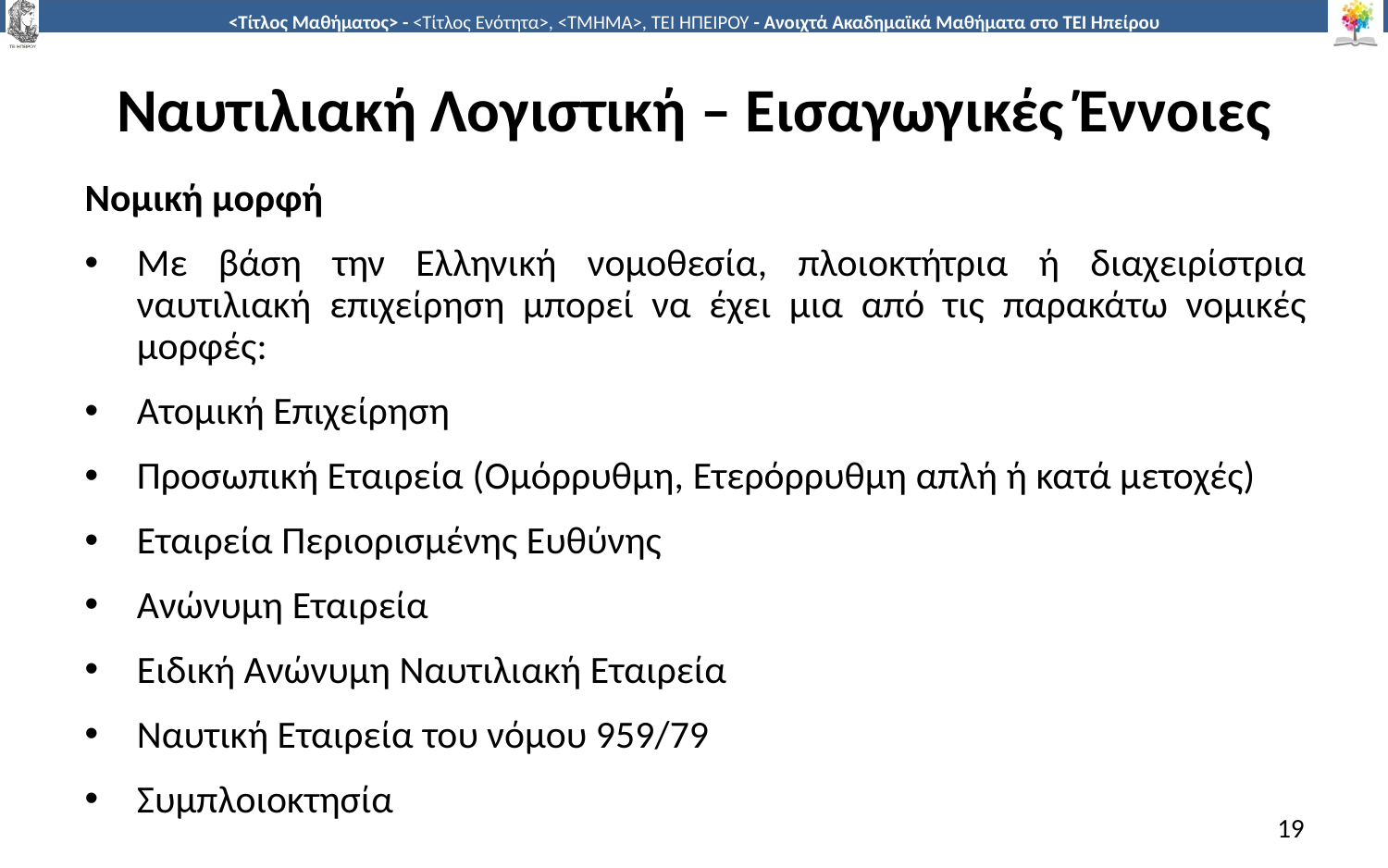

# Ναυτιλιακή Λογιστική – Εισαγωγικές Έννοιες
Νομική μορφή
Με βάση την Ελληνική νομοθεσία, πλοιοκτήτρια ή διαχειρίστρια ναυτιλιακή επιχείρηση μπορεί να έχει μια από τις παρακάτω νομικές μορφές:
Ατομική Επιχείρηση
Προσωπική Εταιρεία (Ομόρρυθμη, Ετερόρρυθμη απλή ή κατά μετοχές)
Εταιρεία Περιορισμένης Ευθύνης
Ανώνυμη Εταιρεία
Ειδική Ανώνυμη Ναυτιλιακή Εταιρεία
Ναυτική Εταιρεία του νόμου 959/79
Συμπλοιοκτησία

19